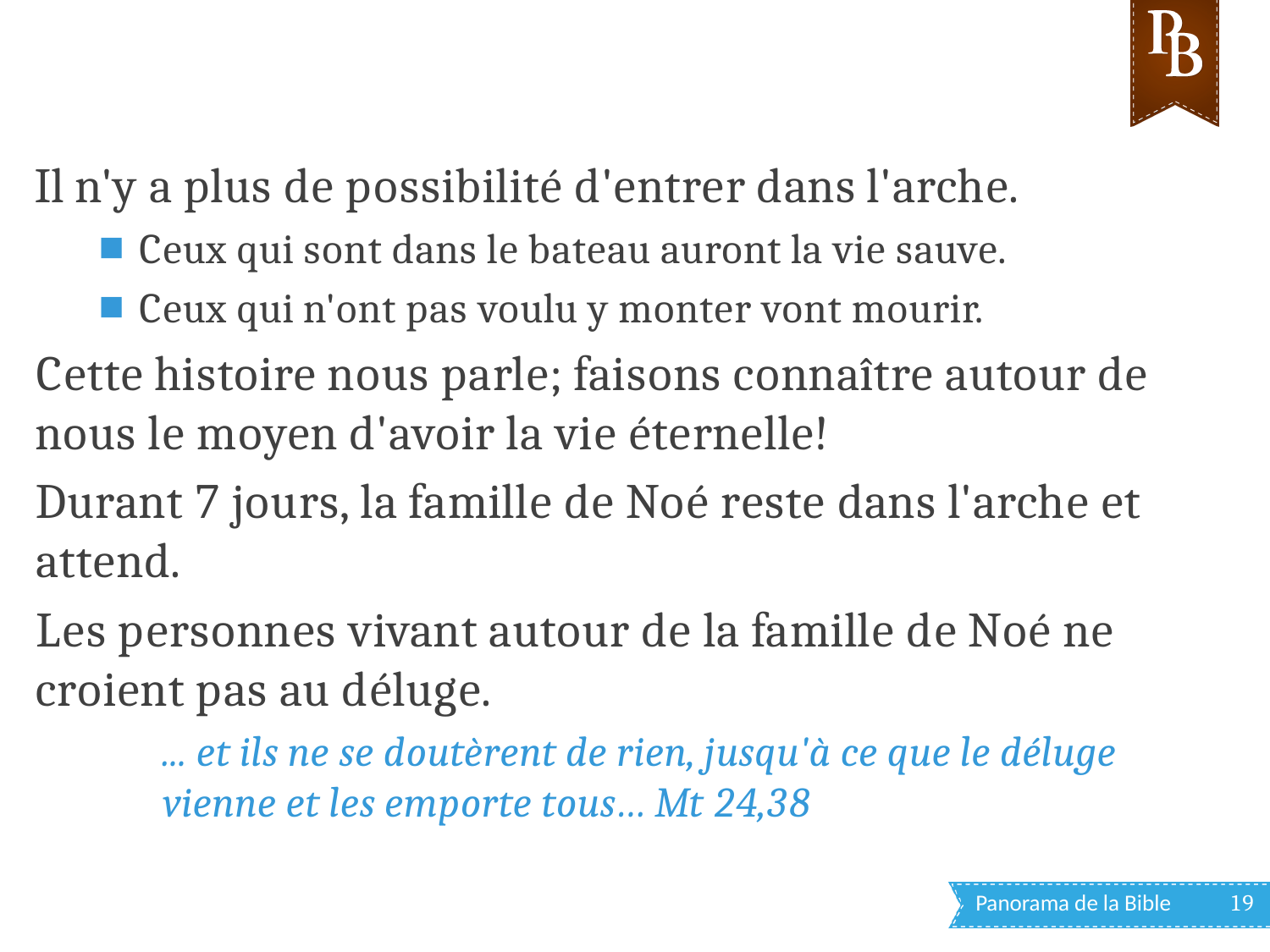

Il n'y a plus de possibilité d'entrer dans l'arche.
Ceux qui sont dans le bateau auront la vie sauve.
Ceux qui n'ont pas voulu y monter vont mourir.
Cette histoire nous parle; faisons connaître autour de nous le moyen d'avoir la vie éternelle!
Durant 7 jours, la famille de Noé reste dans l'arche et attend.
Les personnes vivant autour de la famille de Noé ne croient pas au déluge.
... et ils ne se doutèrent de rien, jusqu'à ce que le déluge vienne et les emporte tous… Mt 24,38